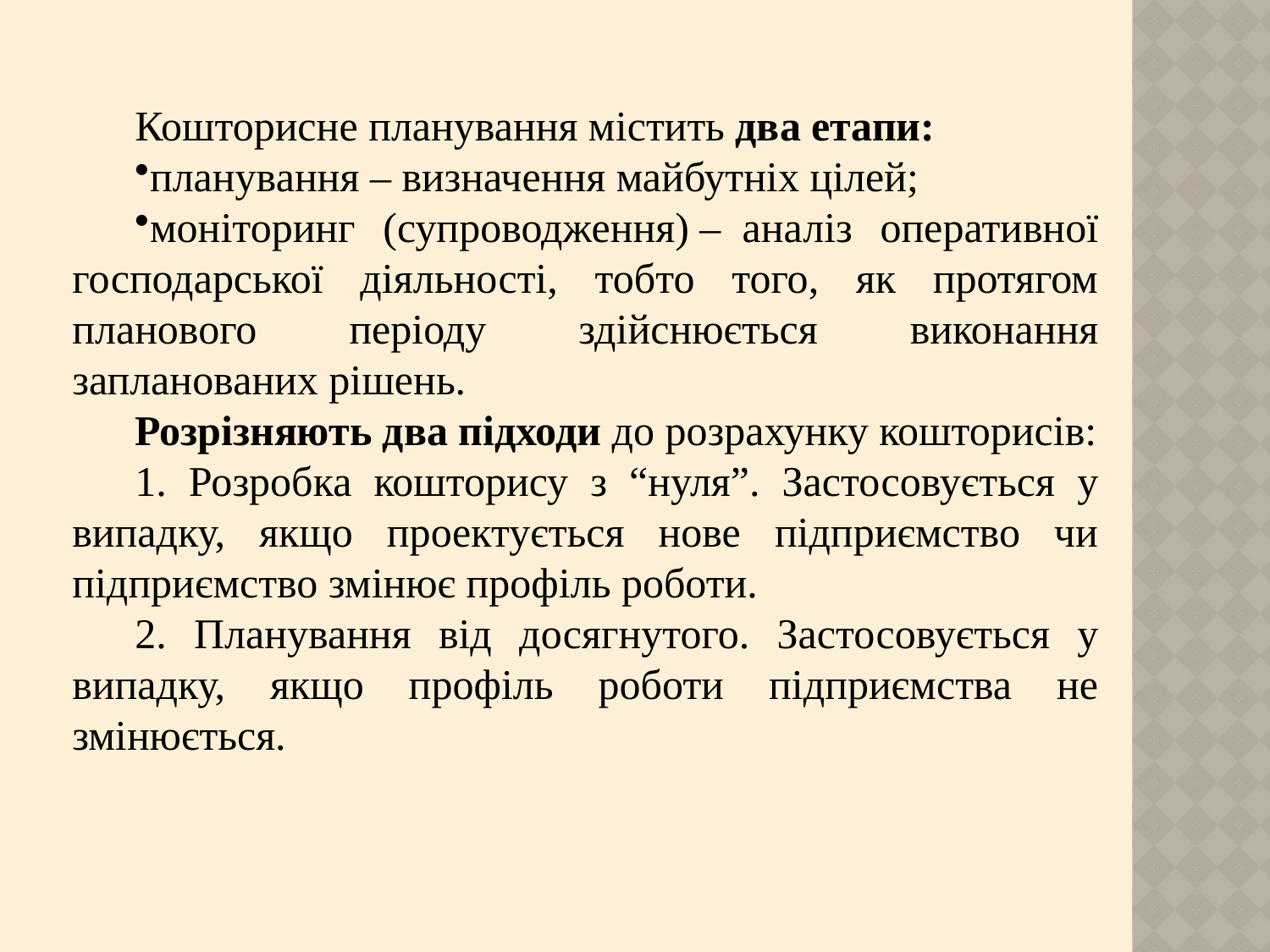

Кошторисне планування містить два етапи:
планування – визначення майбутніх цілей;
моніторинг (супроводження) –  аналіз оперативної господарської діяльності, тобто того, як протягом планового періоду здійснюється виконання запланованих рішень.
Розрізняють два підходи до розрахунку кошторисів:
1. Розробка кошторису з “нуля”. Застосовується у випадку, якщо проектується нове підприємство чи підприємство змінює профіль роботи.
2. Планування від досягнутого. Застосовується у випадку, якщо профіль роботи підприємства не змінюється.